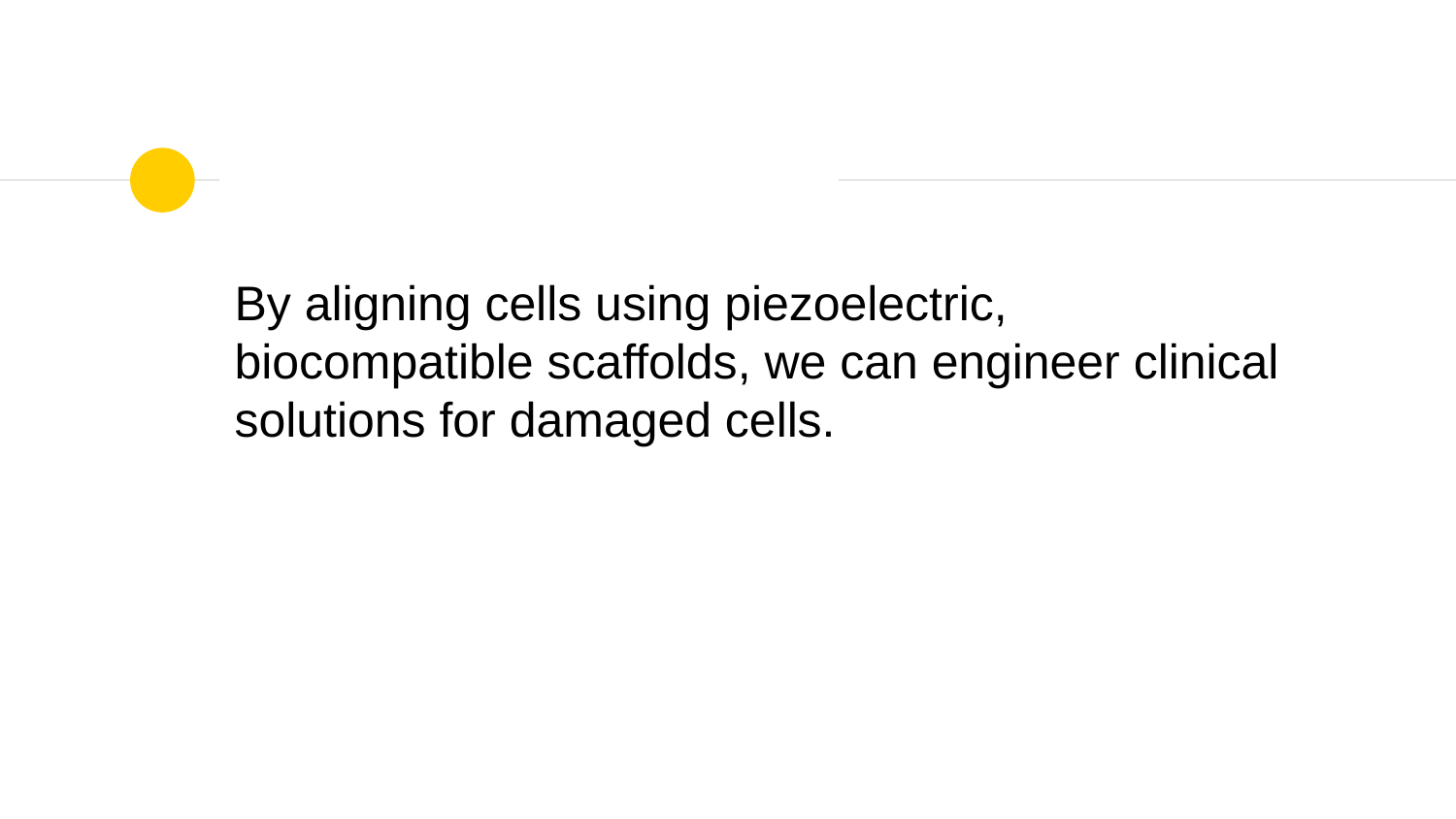

#
By aligning cells using piezoelectric, biocompatible scaffolds, we can engineer clinical solutions for damaged cells.